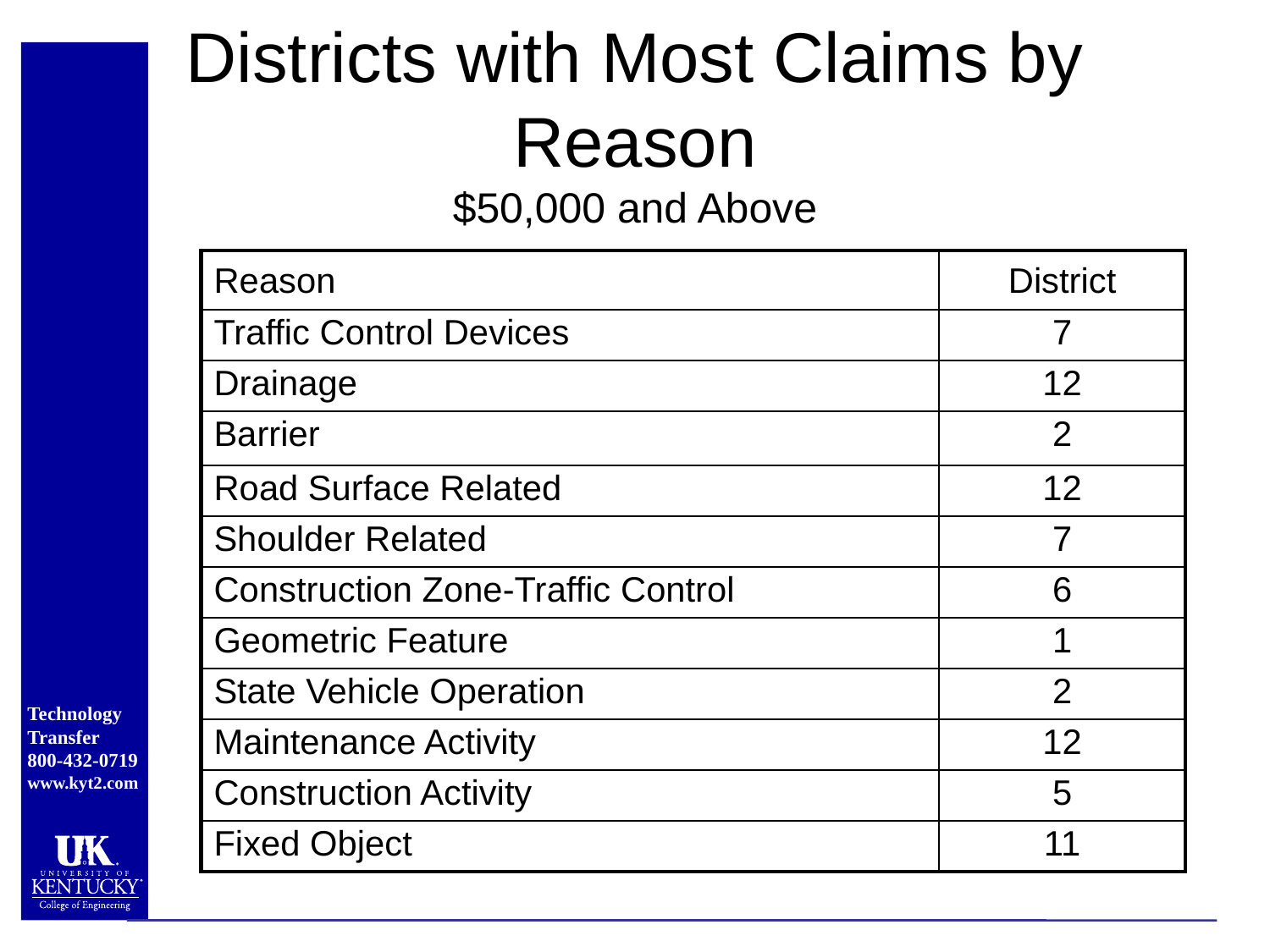

# Districts with Most Claims by Reason $50,000 and Above
| Reason | District |
| --- | --- |
| Traffic Control Devices | 7 |
| Drainage | 12 |
| Barrier | 2 |
| Road Surface Related | 12 |
| Shoulder Related | 7 |
| Construction Zone-Traffic Control | 6 |
| Geometric Feature | 1 |
| State Vehicle Operation | 2 |
| Maintenance Activity | 12 |
| Construction Activity | 5 |
| Fixed Object | 11 |